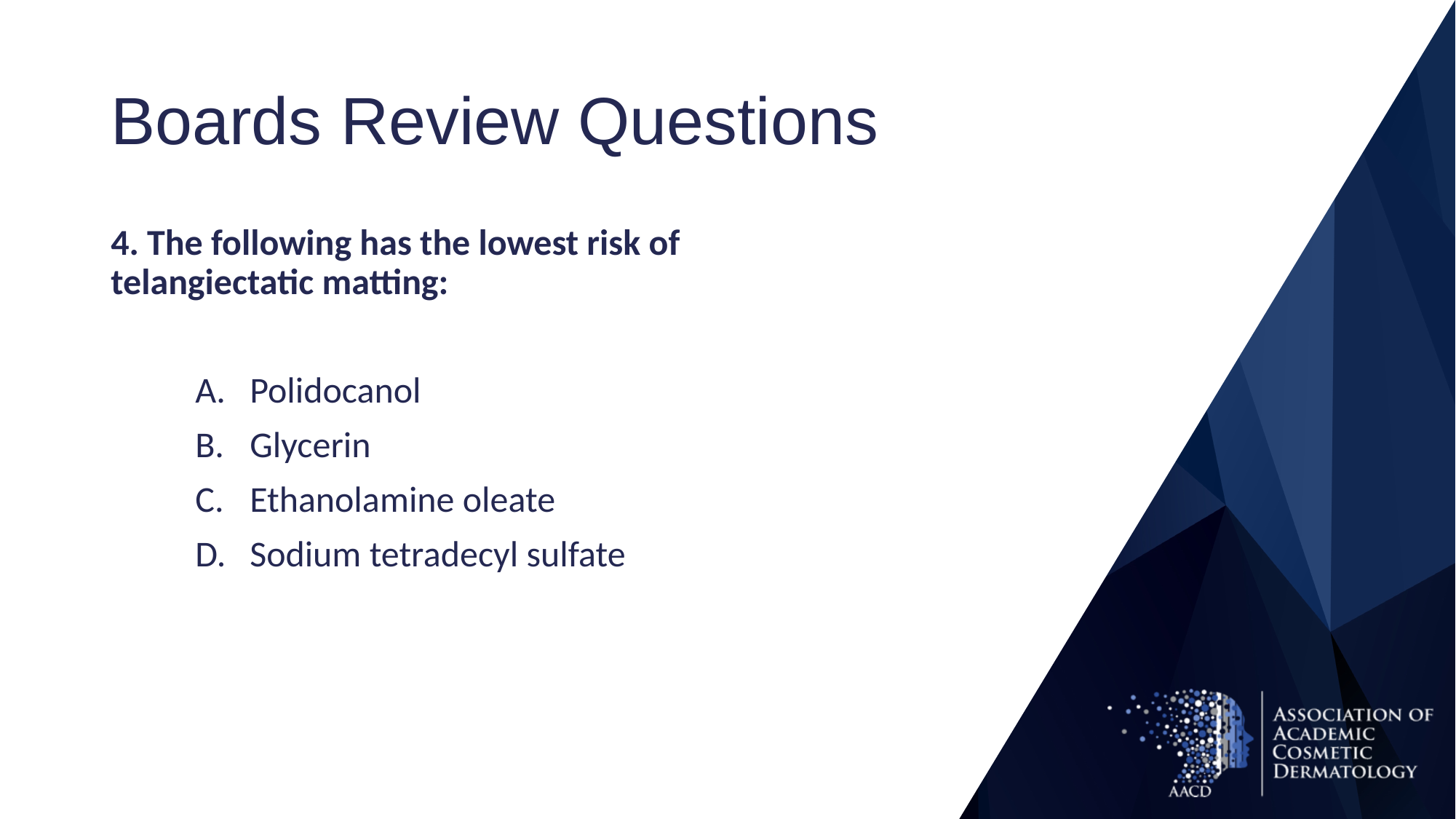

# Boards Review Questions
4. The following has the lowest risk of telangiectatic matting:

Polidocanol
Glycerin
Ethanolamine oleate
Sodium tetradecyl sulfate